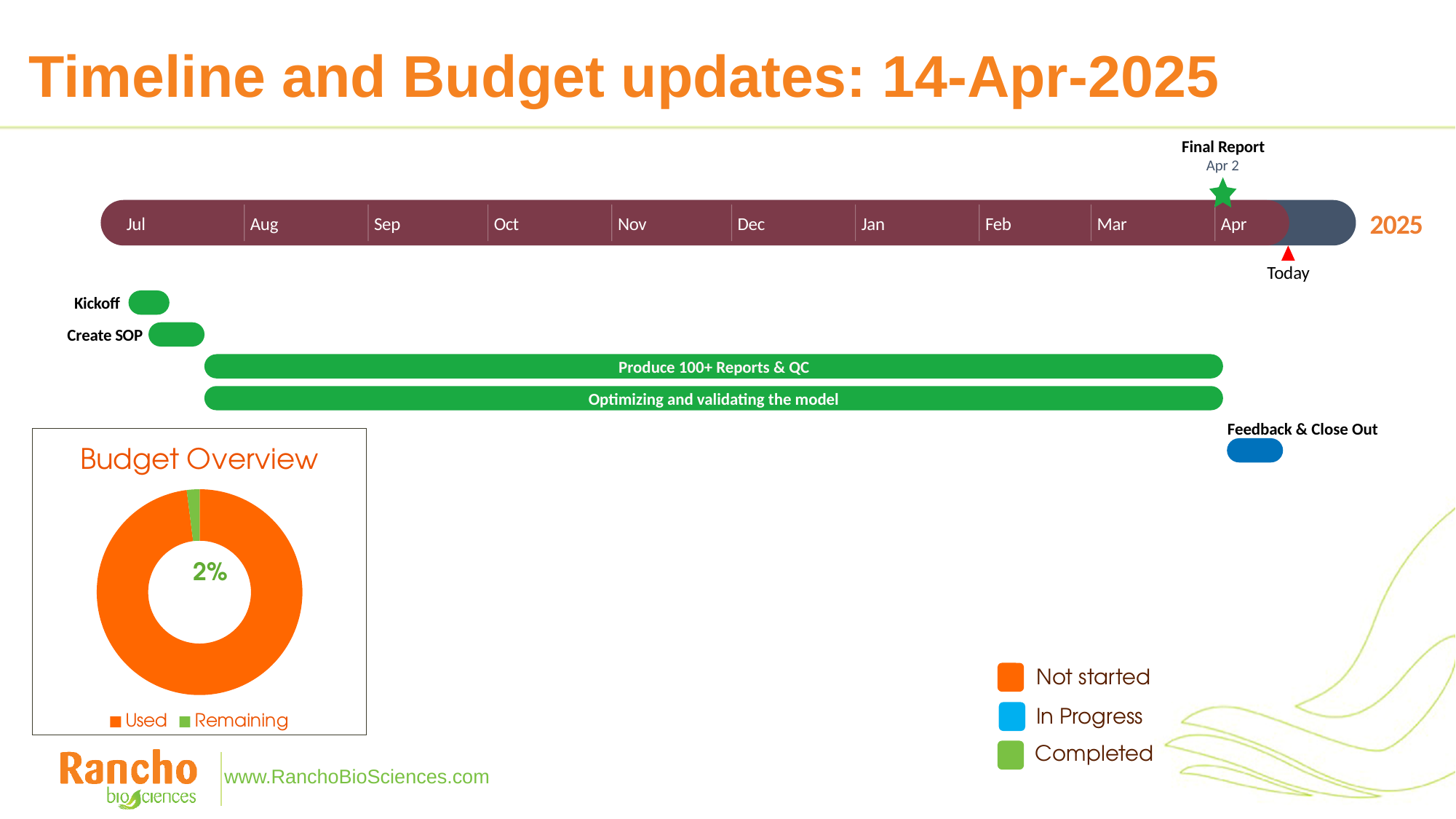

Apr 4 - Apr 17
Jul 22 - Apr 2
Jul 22 - Apr 2
Jul 3 - Jul 12
Jul 8 - Jul 21
2 weeks
10 days
183 days
183 days
8 days
2024

Timeline and Budget updates: 14-Apr-2025
Final Report
Apr 2

2025
Jul
Aug
Sep
Oct
Nov
Dec
Jan
Feb
Mar
Apr

Today

Kickoff

Create SOP

Produce 100+ Reports & QC

Optimizing and validating the model

Feedback & Close Out

### Chart:

| Category | Budget Overview |
|---|---|
| Used | 0.98 |
| Remaining | 0.02 |

Not started
In Progress

Completed